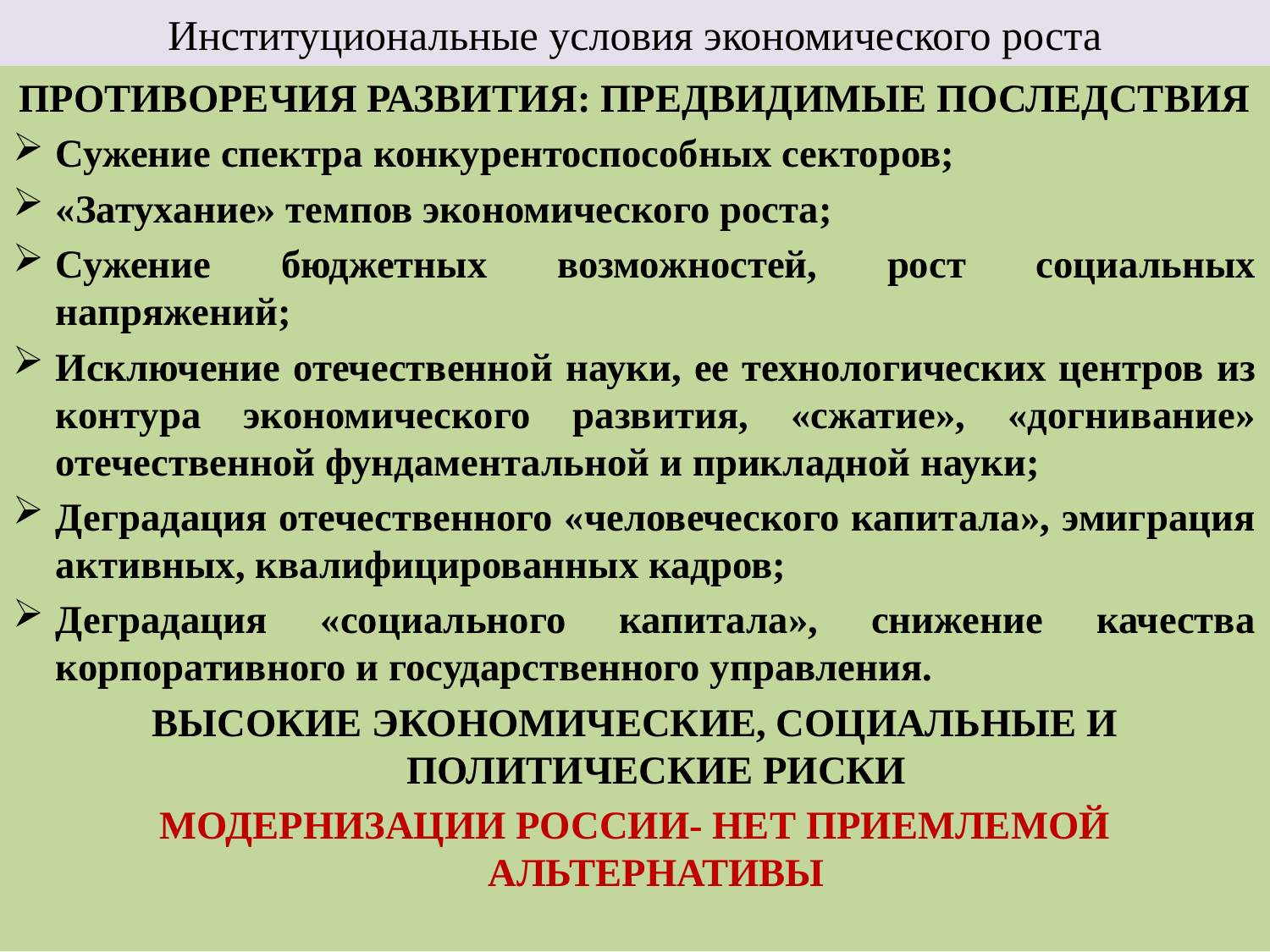

# Институциональные условия экономического роста
ПРОТИВОРЕЧИЯ РАЗВИТИЯ: ПРЕДВИДИМЫЕ ПОСЛЕДСТВИЯ
Сужение спектра конкурентоспособных секторов;
«Затухание» темпов экономического роста;
Сужение бюджетных возможностей, рост социальных напряжений;
Исключение отечественной науки, ее технологических центров из контура экономического развития, «сжатие», «догнивание» отечественной фундаментальной и прикладной науки;
Деградация отечественного «человеческого капитала», эмиграция активных, квалифицированных кадров;
Деградация «социального капитала», снижение качества корпоративного и государственного управления.
ВЫСОКИЕ ЭКОНОМИЧЕСКИЕ, СОЦИАЛЬНЫЕ И ПОЛИТИЧЕСКИЕ РИСКИ
МОДЕРНИЗАЦИИ РОССИИ- НЕТ ПРИЕМЛЕМОЙ АЛЬТЕРНАТИВЫ